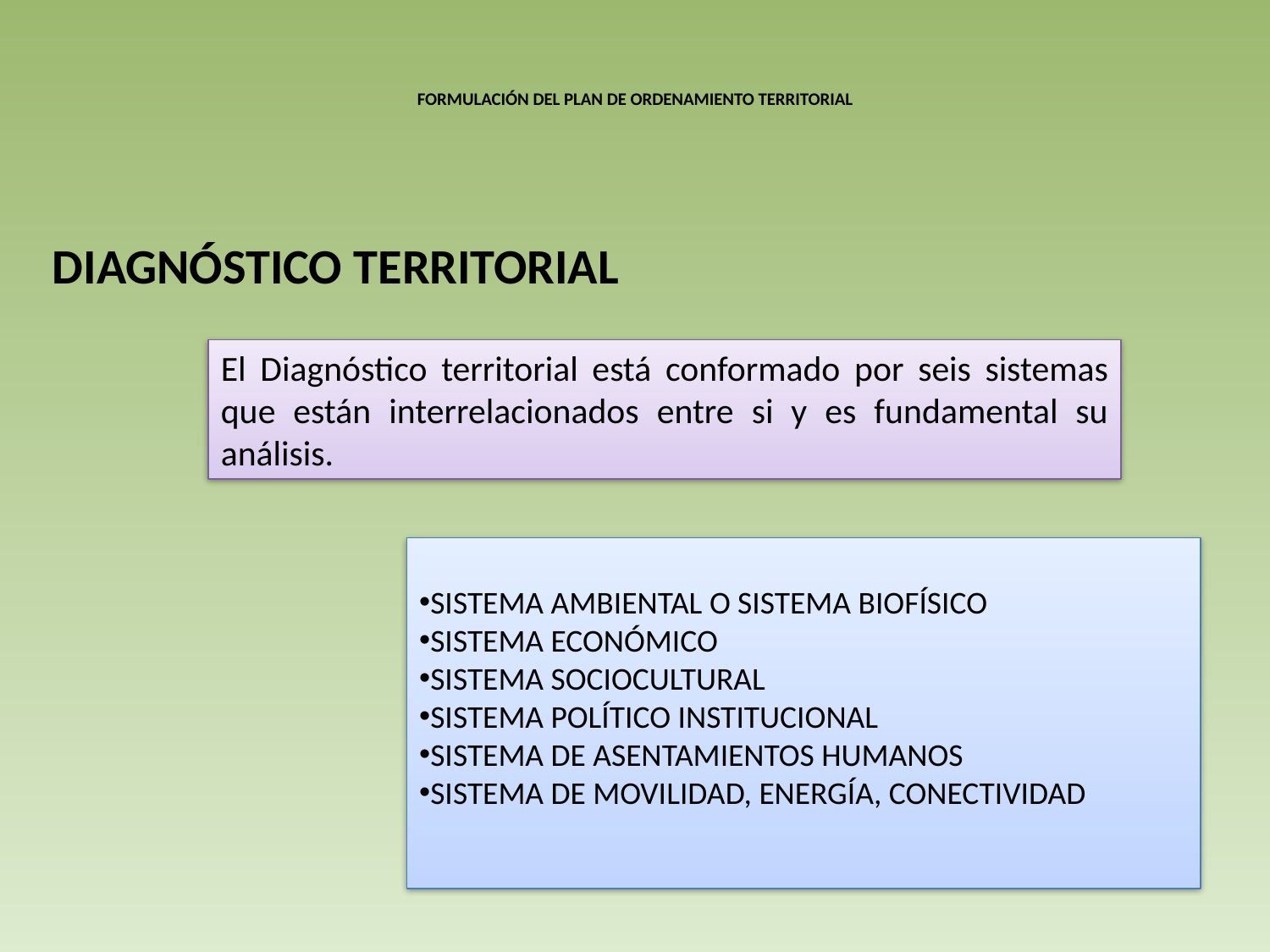

# FORMULACIÓN DEL PLAN DE ORDENAMIENTO TERRITORIAL
DIAGNÓSTICO TERRITORIAL

El Diagnóstico territorial está conformado por seis sistemas que están interrelacionados entre si y es fundamental su análisis.

SISTEMA AMBIENTAL O SISTEMA BIOFÍSICO
SISTEMA ECONÓMICO
SISTEMA SOCIOCULTURAL
SISTEMA POLÍTICO INSTITUCIONAL
SISTEMA DE ASENTAMIENTOS HUMANOS
SISTEMA DE MOVILIDAD, ENERGÍA, CONECTIVIDAD